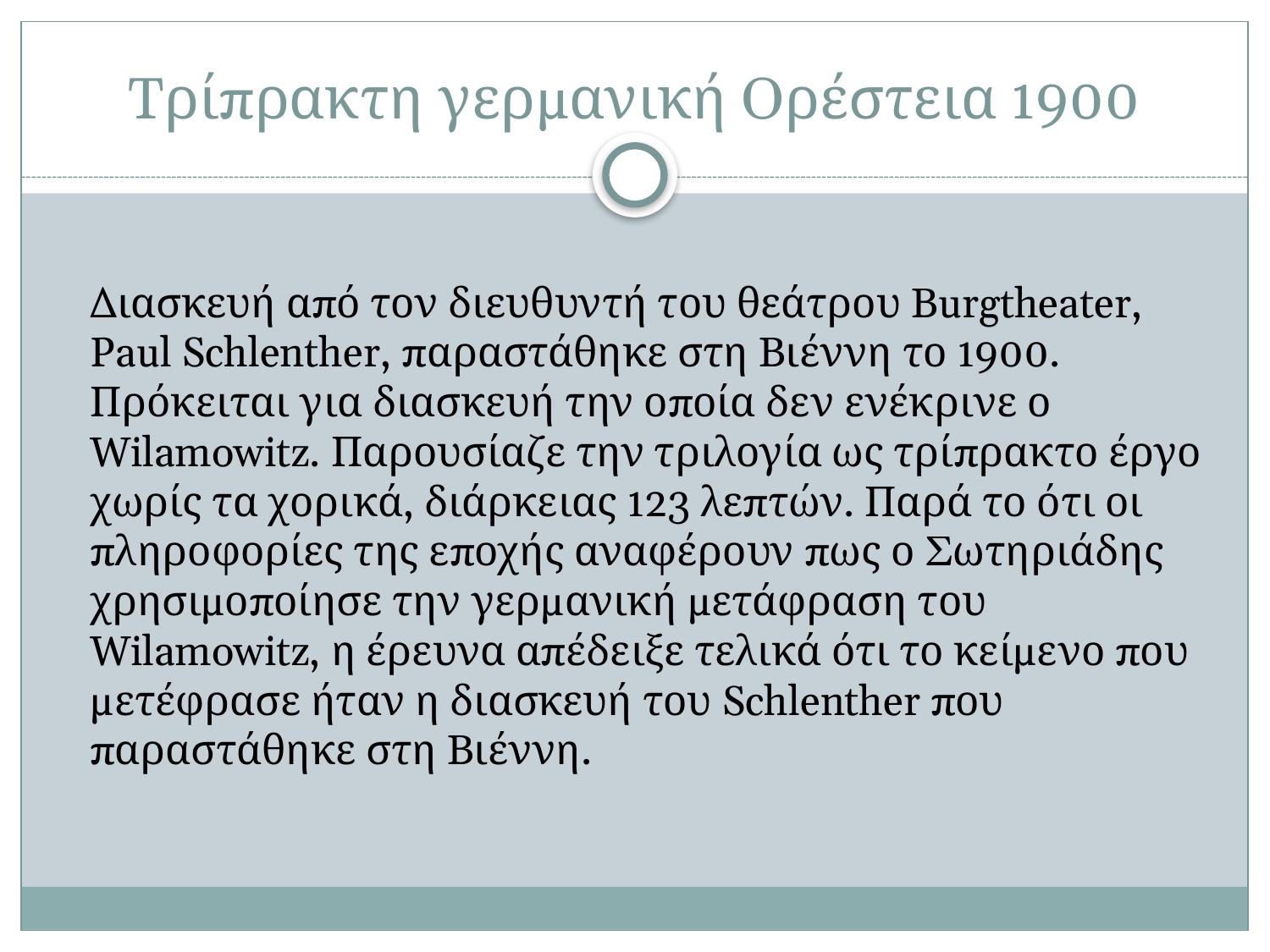

# Τρίπρακτη γερμανική Ορέστεια 1900

	Διασκευή από τον διευθυντή του θεάτρου Burgtheater, Paul Schlenther, παραστάθηκε στη Βιέννη το 1900. Πρόκειται για διασκευή την οποία δεν ενέκρινε ο Wilamowitz. Παρουσίαζε την τριλογία ως τρίπρακτο έργο χωρίς τα χορικά, διάρκειας 123 λεπτών. Παρά το ότι οι πληροφορίες της εποχής αναφέρουν πως ο Σωτηριάδης χρησιμοποίησε την γερμανική μετάφραση του Wilamowitz, η έρευνα απέδειξε τελικά ότι το κείμενο που μετέφρασε ήταν η διασκευή του Schlenther που παραστάθηκε στη Βιέννη.